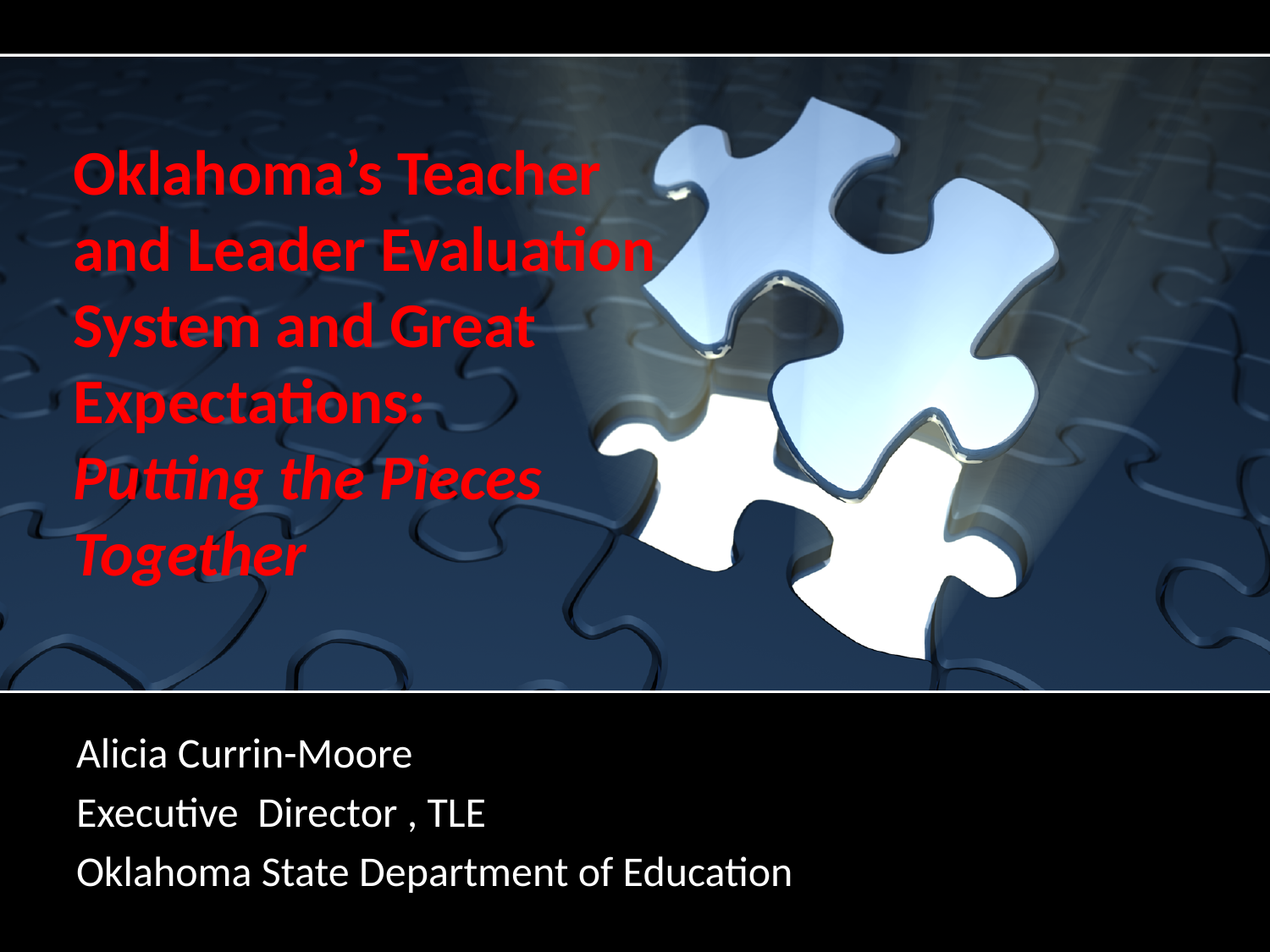

# Oklahoma’s Teacher and Leader Evaluation System and Great Expectations: Putting the Pieces Together
Alicia Currin-Moore
Executive  Director , TLE
Oklahoma State Department of Education
 PresenterMedia.com